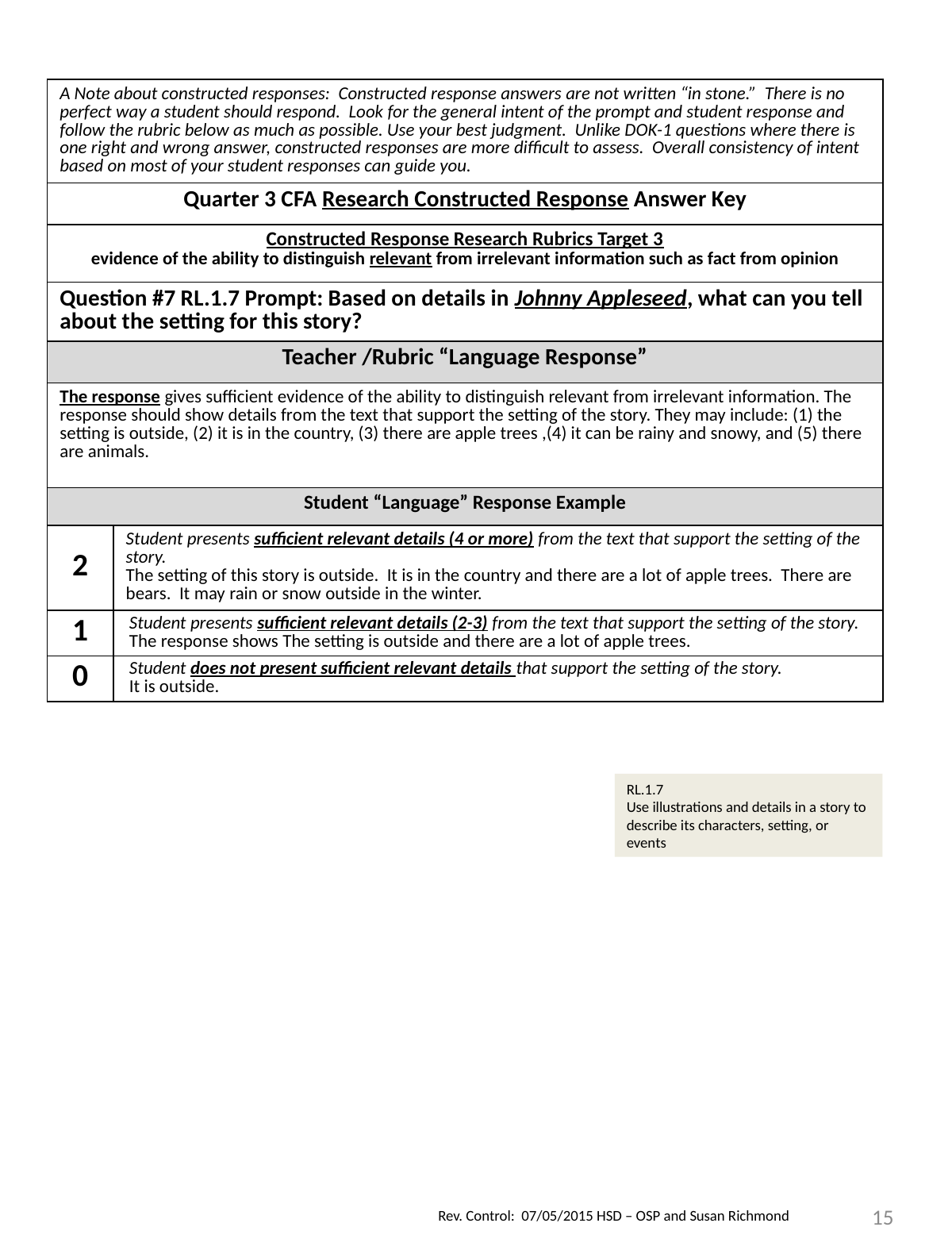

| A Note about constructed responses: Constructed response answers are not written “in stone.” There is no perfect way a student should respond. Look for the general intent of the prompt and student response and follow the rubric below as much as possible. Use your best judgment. Unlike DOK-1 questions where there is one right and wrong answer, constructed responses are more difficult to assess. Overall consistency of intent based on most of your student responses can guide you. |  |
| --- | --- |
| Quarter 3 CFA Research Constructed Response Answer Key |  |
| Constructed Response Research Rubrics Target 3 evidence of the ability to distinguish relevant from irrelevant information such as fact from opinion |  |
| Question #7 RL.1.7 Prompt: Based on details in Johnny Appleseed, what can you tell about the setting for this story? |  |
| Teacher /Rubric “Language Response” |  |
| The response gives sufficient evidence of the ability to distinguish relevant from irrelevant information. The response should show details from the text that support the setting of the story. They may include: (1) the setting is outside, (2) it is in the country, (3) there are apple trees ,(4) it can be rainy and snowy, and (5) there are animals. |  |
| Student “Language” Response Example |  |
| 2 | Student presents sufficient relevant details (4 or more) from the text that support the setting of the story. The setting of this story is outside. It is in the country and there are a lot of apple trees. There are bears. It may rain or snow outside in the winter. |
| 1 | Student presents sufficient relevant details (2-3) from the text that support the setting of the story. The response shows The setting is outside and there are a lot of apple trees. |
| 0 | Student does not present sufficient relevant details that support the setting of the story. It is outside. |
RL.1.7
Use illustrations and details in a story to describe its characters, setting, or events
15